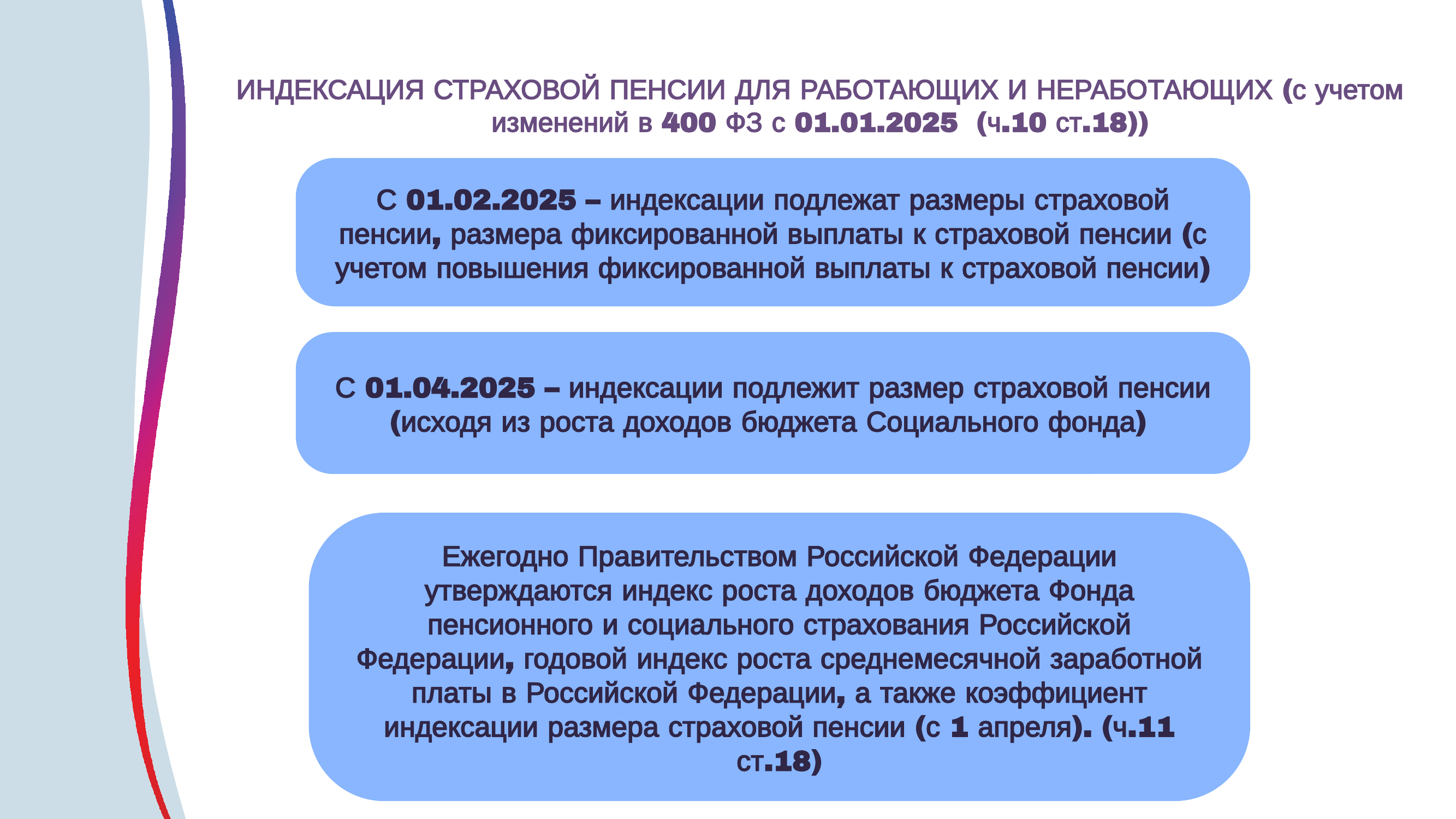

ИНДЕКСАЦИЯ СТРАХОВОЙ ПЕНСИИ ДЛЯ РАБОТАЮЩИХ И НЕРАБОТАЮЩИХ (с учетом  изменений в 400 ФЗ с 01.01.2025  (ч.10 ст.18))
#
С 01.02.2025 – индексации подлежат размеры страховой пенсии, размера фиксированной выплаты к страховой пенсии (с учетом повышения фиксированной выплаты к страховой пенсии)
С 01.04.2025 – индексации подлежит размер страховой пенсии (исходя из роста доходов бюджета Социального фонда)
Ежегодно Правительством Российской Федерации утверждаются индекс роста доходов бюджета Фонда пенсионного и социального страхования Российской Федерации, годовой индекс роста среднемесячной заработной платы в Российской Федерации, а также коэффициент индексации размера страховой пенсии (с 1 апреля). (ч.11 ст.18)